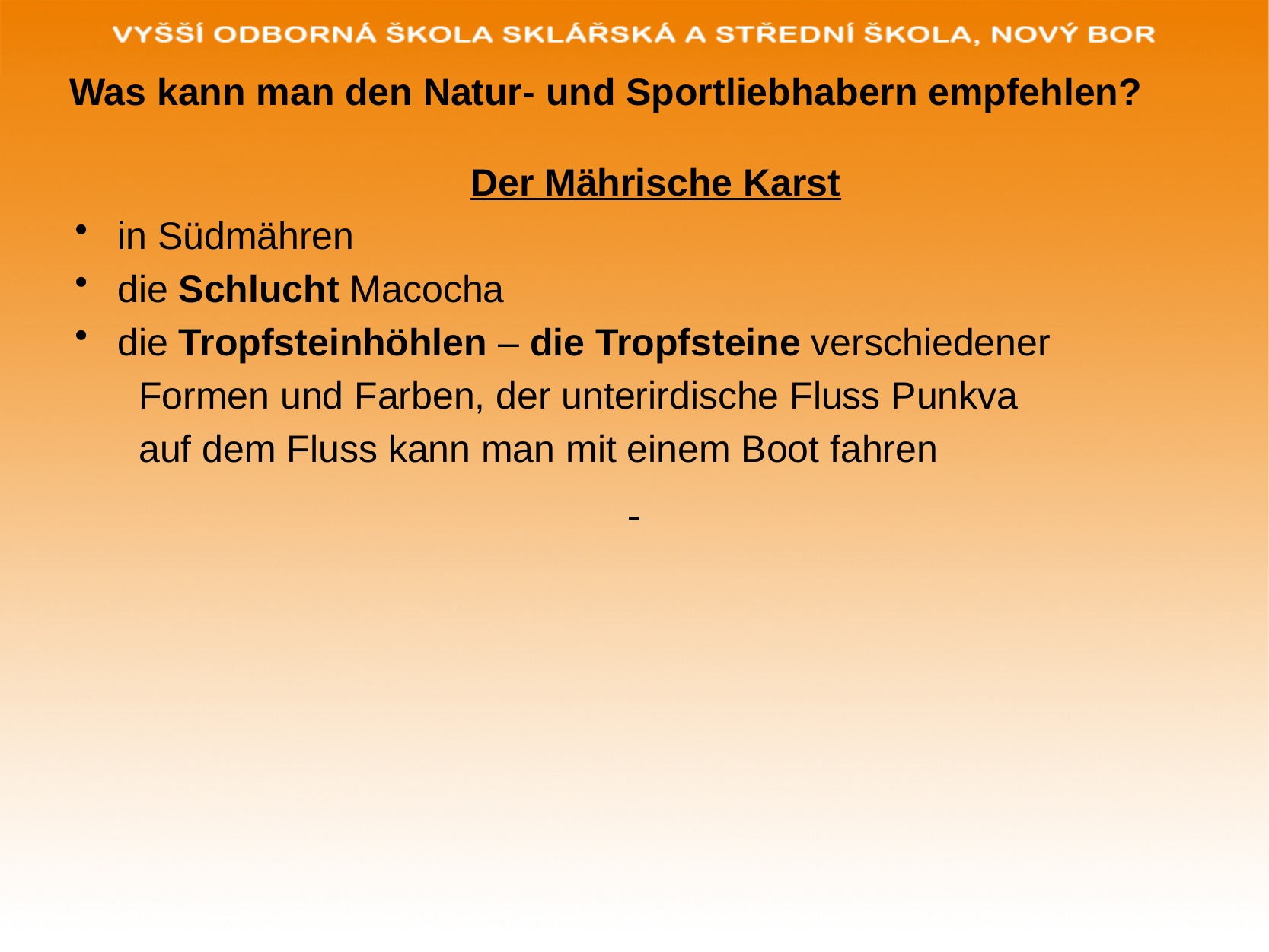

Was kann man den Natur- und Sportliebhabern empfehlen?
	Der Mährische Karst
in Südmähren
die Schlucht Macocha
die Tropfsteinhöhlen – die Tropfsteine verschiedener
      Formen und Farben, der unterirdische Fluss Punkva
      auf dem Fluss kann man mit einem Boot fahren